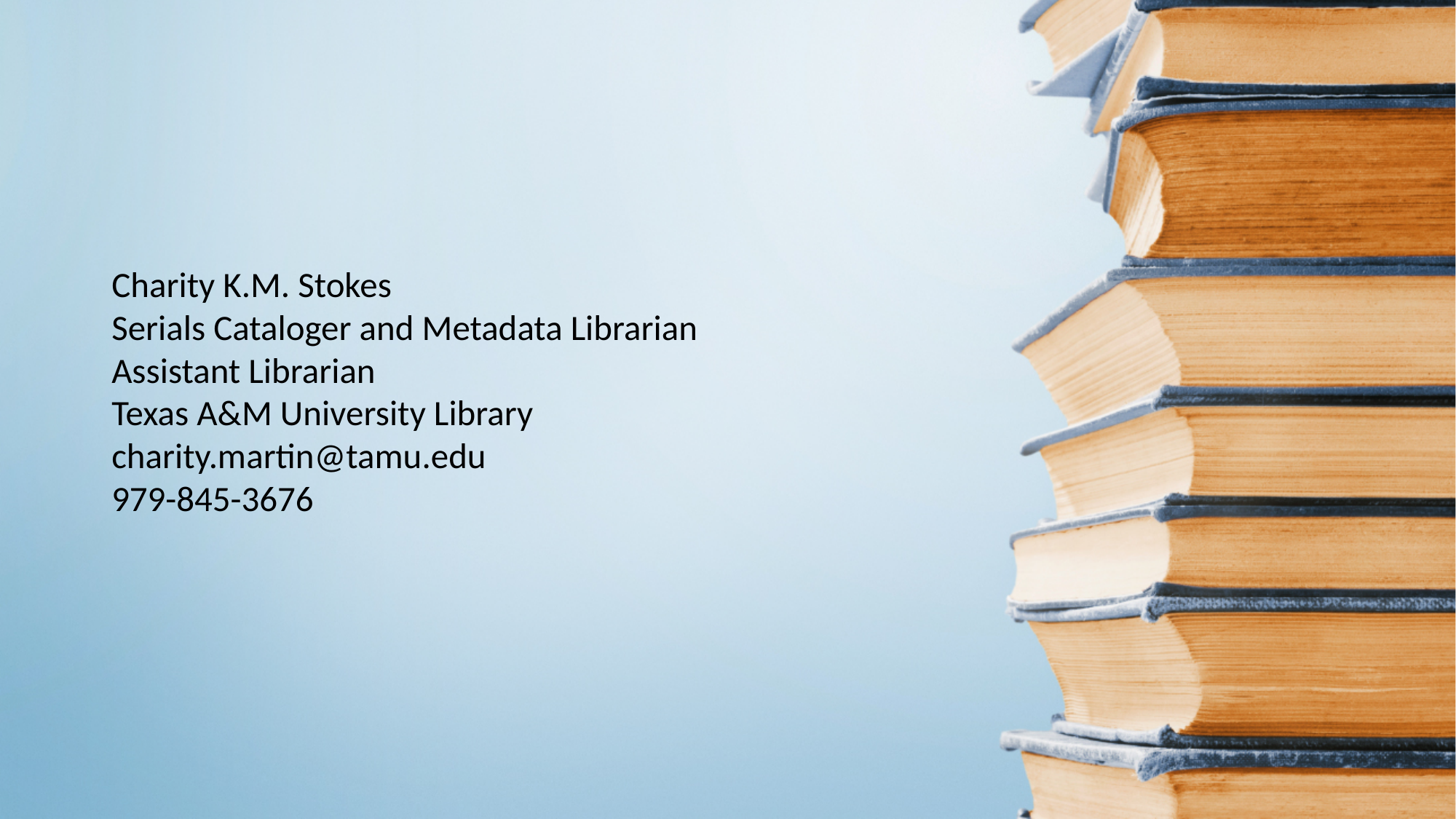

Charity K.M. Stokes
Serials Cataloger and Metadata Librarian
Assistant Librarian
Texas A&M University Library
charity.martin@tamu.edu
979-845-3676

#